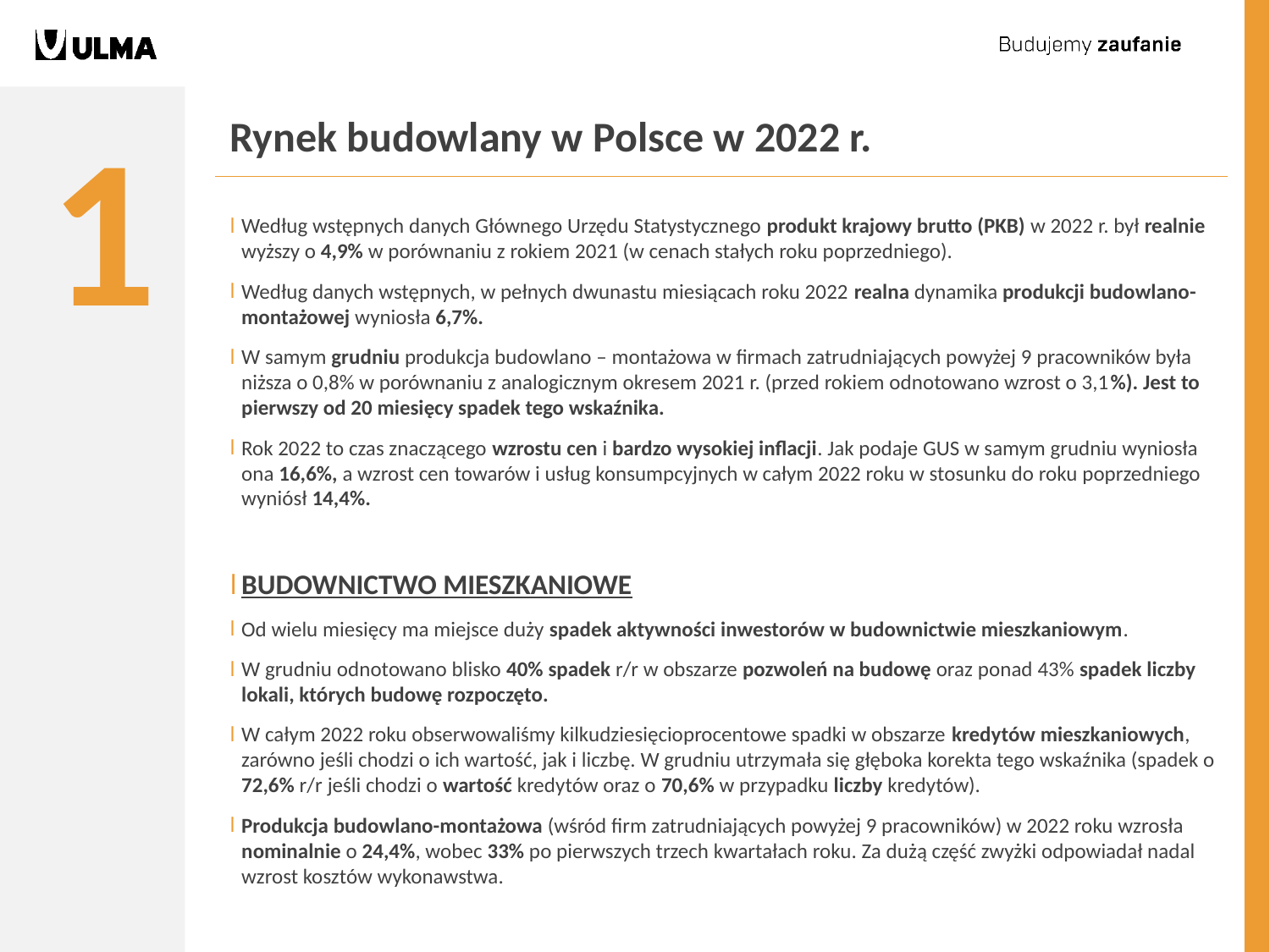

1
# Rynek budowlany w Polsce w 2022 r.
Według wstępnych danych Głównego Urzędu Statystycznego produkt krajowy brutto (PKB) w 2022 r. był realnie wyższy o 4,9% w porównaniu z rokiem 2021 (w cenach stałych roku poprzedniego).
Według danych wstępnych, w pełnych dwunastu miesiącach roku 2022 realna dynamika produkcji budowlano-montażowej wyniosła 6,7%.
W samym grudniu produkcja budowlano – montażowa w firmach zatrudniających powyżej 9 pracowników była niższa o 0,8% w porównaniu z analogicznym okresem 2021 r. (przed rokiem odnotowano wzrost o 3,1%). Jest to pierwszy od 20 miesięcy spadek tego wskaźnika.
Rok 2022 to czas znaczącego wzrostu cen i bardzo wysokiej inflacji. Jak podaje GUS w samym grudniu wyniosła ona 16,6%, a wzrost cen towarów i usług konsumpcyjnych w całym 2022 roku w stosunku do roku poprzedniego wyniósł 14,4%.

BUDOWNICTWO MIESZKANIOWE
Od wielu miesięcy ma miejsce duży spadek aktywności inwestorów w budownictwie mieszkaniowym.
W grudniu odnotowano blisko 40% spadek r/r w obszarze pozwoleń na budowę oraz ponad 43% spadek liczby lokali, których budowę rozpoczęto.
W całym 2022 roku obserwowaliśmy kilkudziesięcioprocentowe spadki w obszarze kredytów mieszkaniowych, zarówno jeśli chodzi o ich wartość, jak i liczbę. W grudniu utrzymała się głęboka korekta tego wskaźnika (spadek o 72,6% r/r jeśli chodzi o wartość kredytów oraz o 70,6% w przypadku liczby kredytów).
Produkcja budowlano-montażowa (wśród firm zatrudniających powyżej 9 pracowników) w 2022 roku wzrosła nominalnie o 24,4%, wobec 33% po pierwszych trzech kwartałach roku. Za dużą część zwyżki odpowiadał nadal wzrost kosztów wykonawstwa.